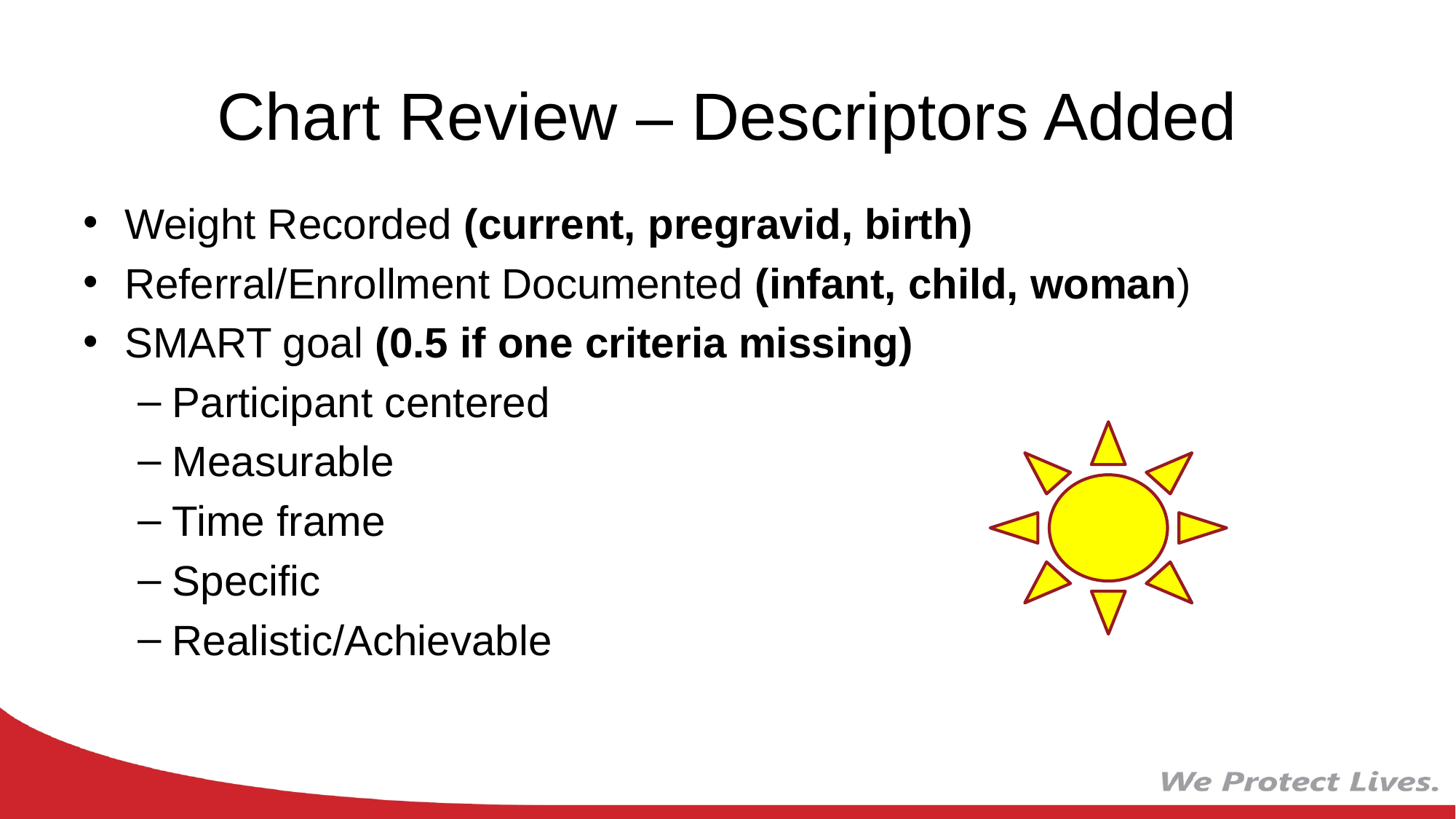

# Chart Review – Descriptors Added
Weight Recorded (current, pregravid, birth)
Referral/Enrollment Documented (infant, child, woman)
SMART goal (0.5 if one criteria missing)
Participant centered
Measurable
Time frame
Specific
Realistic/Achievable